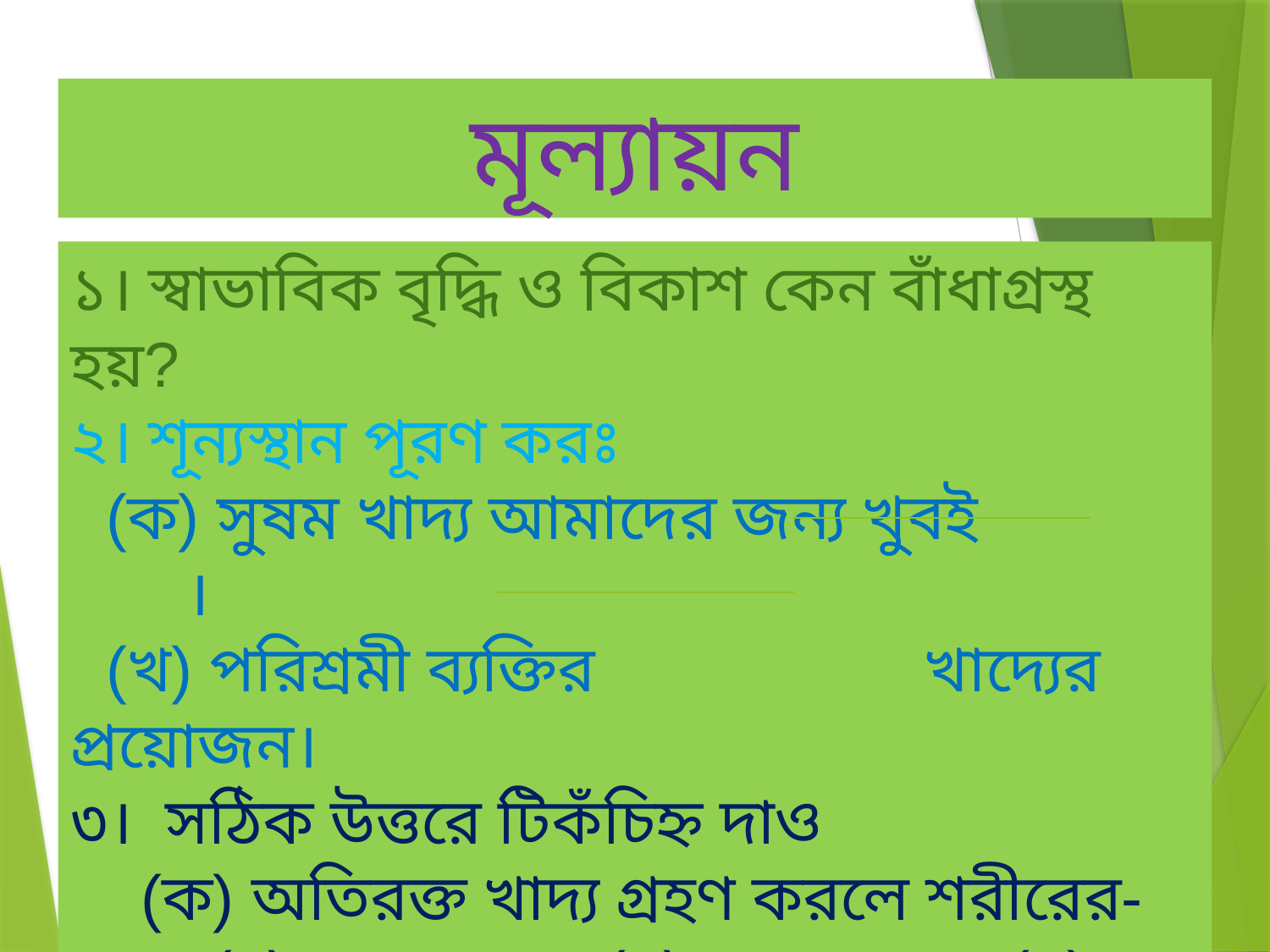

মূল্যায়ন
১। স্বাভাবিক বৃদ্ধি ও বিকাশ কেন বাঁধাগ্রস্থ হয়?
২। শূন্যস্থান পূরণ করঃ
  (ক) সুষম খাদ্য আমাদের জন্য খুবই                     ।
  (খ) পরিশ্রমী ব্যক্তির                    খাদ্যের প্রয়োজন।
৩।  সঠিক উত্তরে টিকঁচিহ্ন দাও
    (ক) অতিরক্ত খাদ্য গ্রহণ করলে শরীরের-
        (1) ওজন বাড়ে (২) সুস্থতা বাড়ে (৩) সবল হয়।